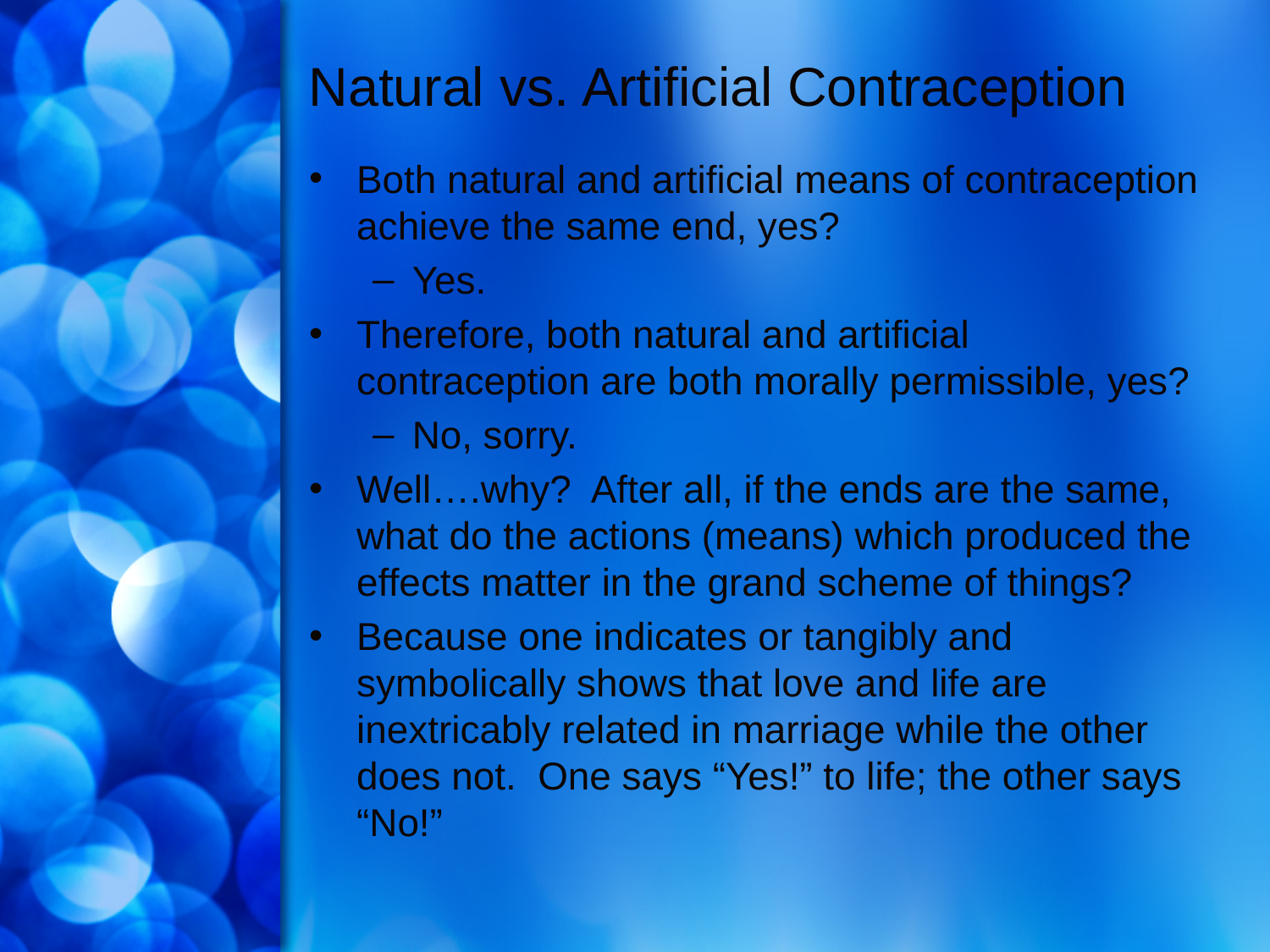

# Natural vs. Artificial Contraception
Both natural and artificial means of contraception achieve the same end, yes?
Yes.
Therefore, both natural and artificial contraception are both morally permissible, yes?
No, sorry.
Well….why?  After all, if the ends are the same, what do the actions (means) which produced the effects matter in the grand scheme of things?
Because one indicates or tangibly and symbolically shows that love and life are inextricably related in marriage while the other does not.  One says “Yes!” to life; the other says “No!”